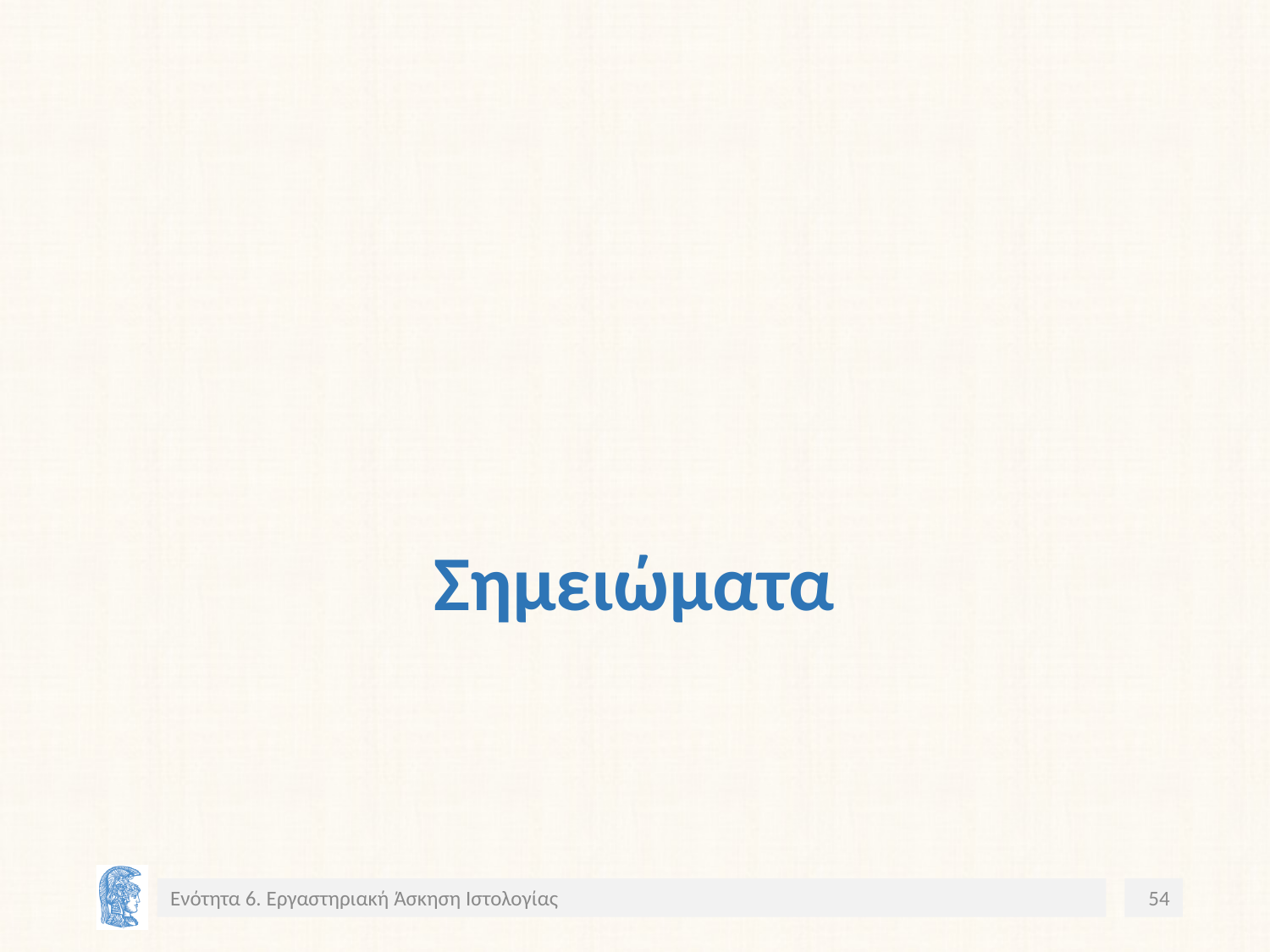

# Σημειώματα

Ενότητα 6. Εργαστηριακή Άσκηση Ιστολογίας
54